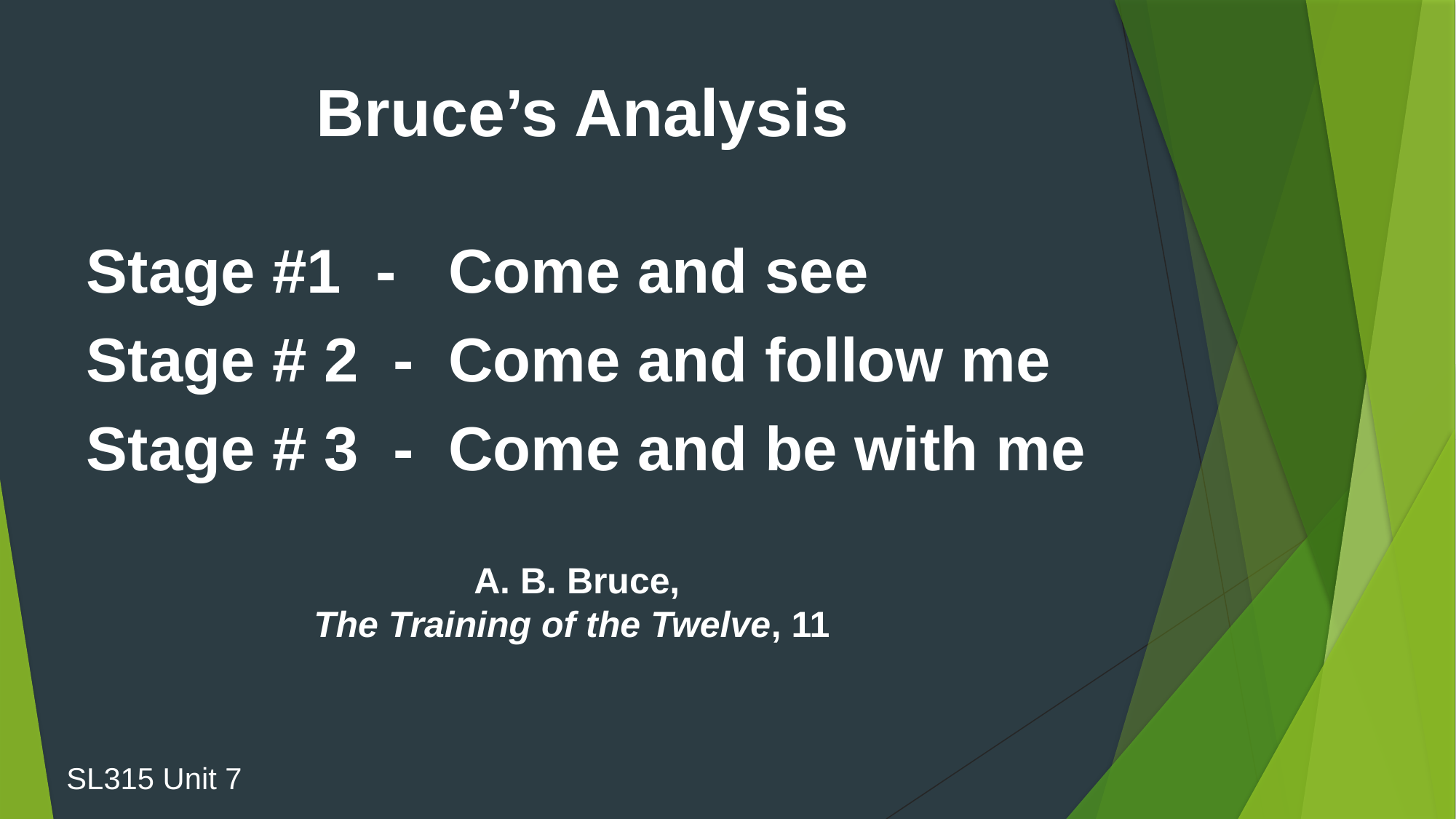

Bruce’s Analysis
Stage #1  -   Come and see
Stage # 2  -  Come and follow me
Stage # 3  -  Come and be with me
A. B. Bruce,
The Training of the Twelve, 11

SL315 Unit 7